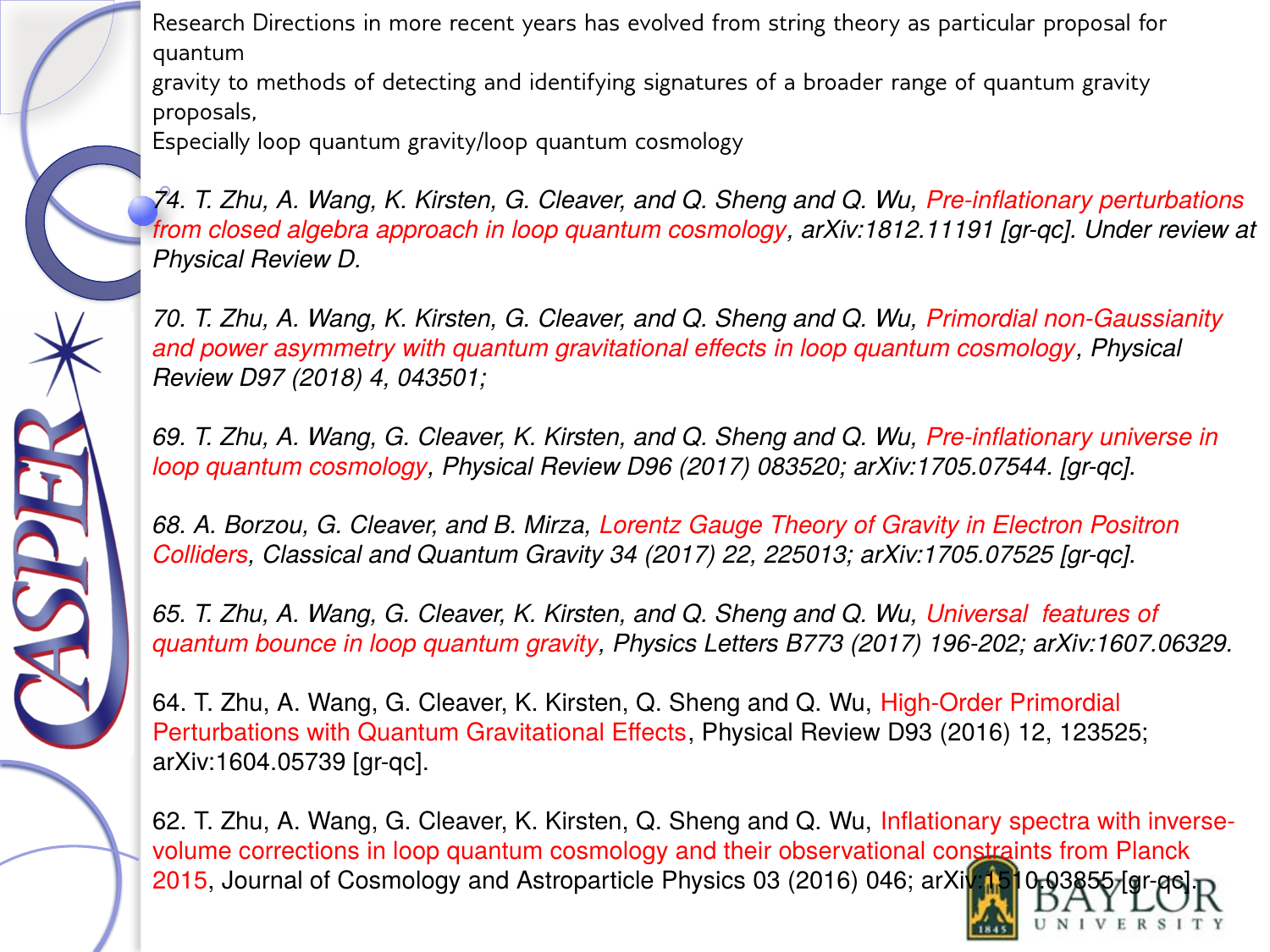

Research Directions in more recent years has evolved from string theory as particular proposal for quantum
gravity to methods of detecting and identifying signatures of a broader range of quantum gravity proposals,
Especially loop quantum gravity/loop quantum cosmology

74. T. Zhu, A. Wang, K. Kirsten, G. Cleaver, and Q. Sheng and Q. Wu, Pre-inflationary perturbations
from closed algebra approach in loop quantum cosmology, arXiv:1812.11191 [gr-qc]. Under review at
Physical Review D.

70. T. Zhu, A. Wang, K. Kirsten, G. Cleaver, and Q. Sheng and Q. Wu, Primordial non-Gaussianity and power asymmetry with quantum gravitational effects in loop quantum cosmology, Physical Review D97 (2018) 4, 043501;

69. T. Zhu, A. Wang, G. Cleaver, K. Kirsten, and Q. Sheng and Q. Wu, Pre-inflationary universe in loop quantum cosmology, Physical Review D96 (2017) 083520; arXiv:1705.07544. [gr-qc].

68. A. Borzou, G. Cleaver, and B. Mirza, Lorentz Gauge Theory of Gravity in Electron Positron Colliders, Classical and Quantum Gravity 34 (2017) 22, 225013; arXiv:1705.07525 [gr-qc].

65. T. Zhu, A. Wang, G. Cleaver, K. Kirsten, and Q. Sheng and Q. Wu, Universal  features of quantum bounce in loop quantum gravity, Physics Letters B773 (2017) 196-202; arXiv:1607.06329.

64. T. Zhu, A. Wang, G. Cleaver, K. Kirsten, Q. Sheng and Q. Wu, High-Order Primordial Perturbations with Quantum Gravitational Effects, Physical Review D93 (2016) 12, 123525; arXiv:1604.05739 [gr-qc].

62. T. Zhu, A. Wang, G. Cleaver, K. Kirsten, Q. Sheng and Q. Wu, Inflationary spectra with inverse-volume corrections in loop quantum cosmology and their observational constraints from Planck 2015, Journal of Cosmology and Astroparticle Physics 03 (2016) 046; arXiv:1510.03855 [gr-qc].

#